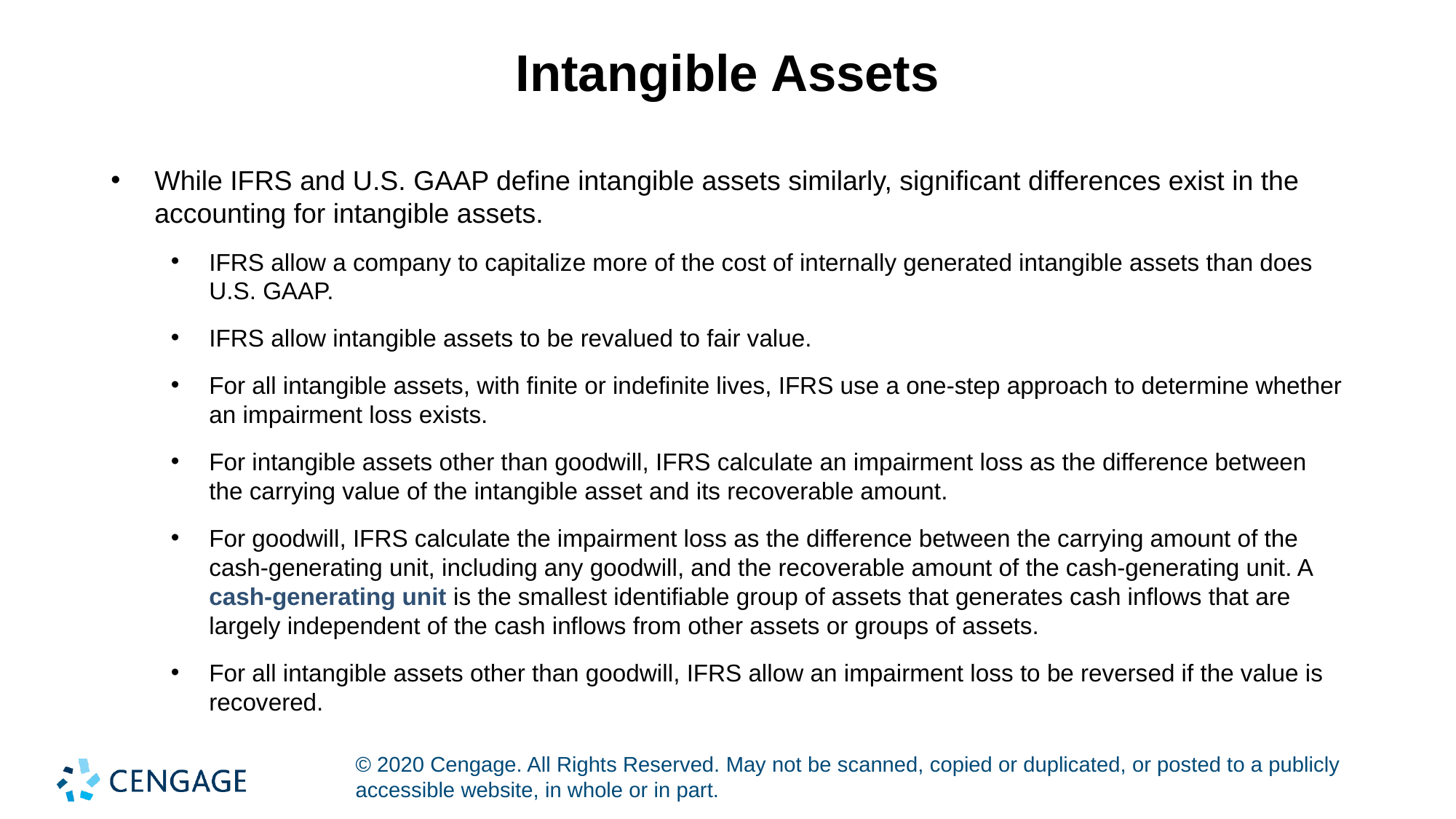

# Intangible Assets
While IFRS and U.S. GAAP define intangible assets similarly, significant differences exist in the accounting for intangible assets.
IFRS allow a company to capitalize more of the cost of internally generated intangible assets than does U.S. GAAP.
IFRS allow intangible assets to be revalued to fair value.
For all intangible assets, with finite or indefinite lives, IFRS use a one-step approach to determine whether an impairment loss exists.
For intangible assets other than goodwill, IFRS calculate an impairment loss as the difference between the carrying value of the intangible asset and its recoverable amount.
For goodwill, IFRS calculate the impairment loss as the difference between the carrying amount of the cash-generating unit, including any goodwill, and the recoverable amount of the cash-generating unit. A cash-generating unit is the smallest identifiable group of assets that generates cash inflows that are largely independent of the cash inflows from other assets or groups of assets.
For all intangible assets other than goodwill, IFRS allow an impairment loss to be reversed if the value is recovered.